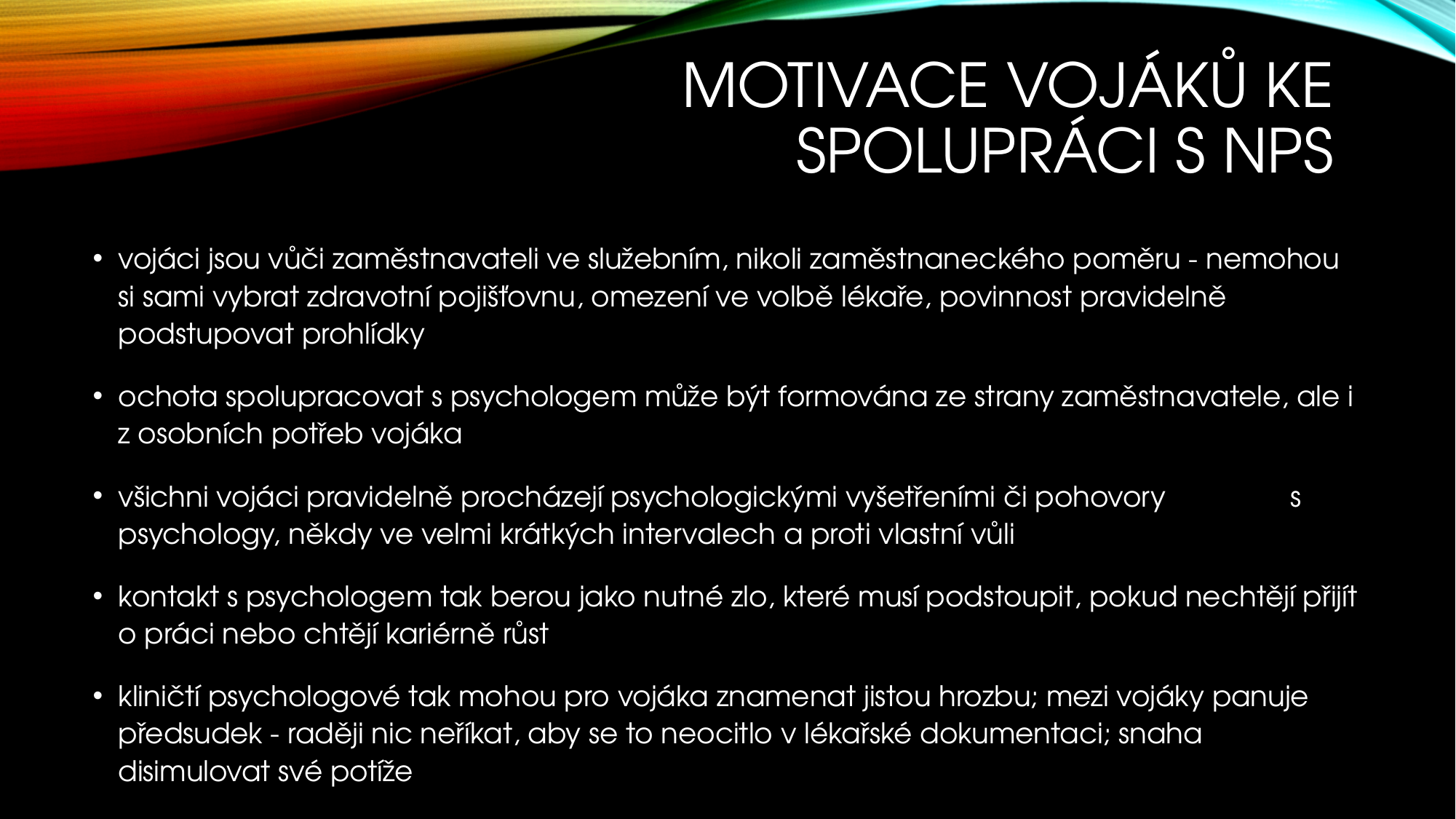

# Motivace vojáků ke spolupráci s NPS
vojáci jsou vůči zaměstnavateli ve služebním, nikoli zaměstnaneckého poměru - nemohou si sami vybrat zdravotní pojišťovnu, omezení ve volbě lékaře, povinnost pravidelně podstupovat prohlídky
ochota spolupracovat s psychologem může být formována ze strany zaměstnavatele, ale i z osobních potřeb vojáka
všichni vojáci pravidelně procházejí psychologickými vyšetřeními či pohovory                s psychology, někdy ve velmi krátkých intervalech a proti vlastní vůli
kontakt s psychologem tak berou jako nutné zlo, které musí podstoupit, pokud nechtějí přijít o práci nebo chtějí kariérně růst
kliničtí psychologové tak mohou pro vojáka znamenat jistou hrozbu; mezi vojáky panuje předsudek - raději nic neříkat, aby se to neocitlo v lékařské dokumentaci; snaha disimulovat své potíže